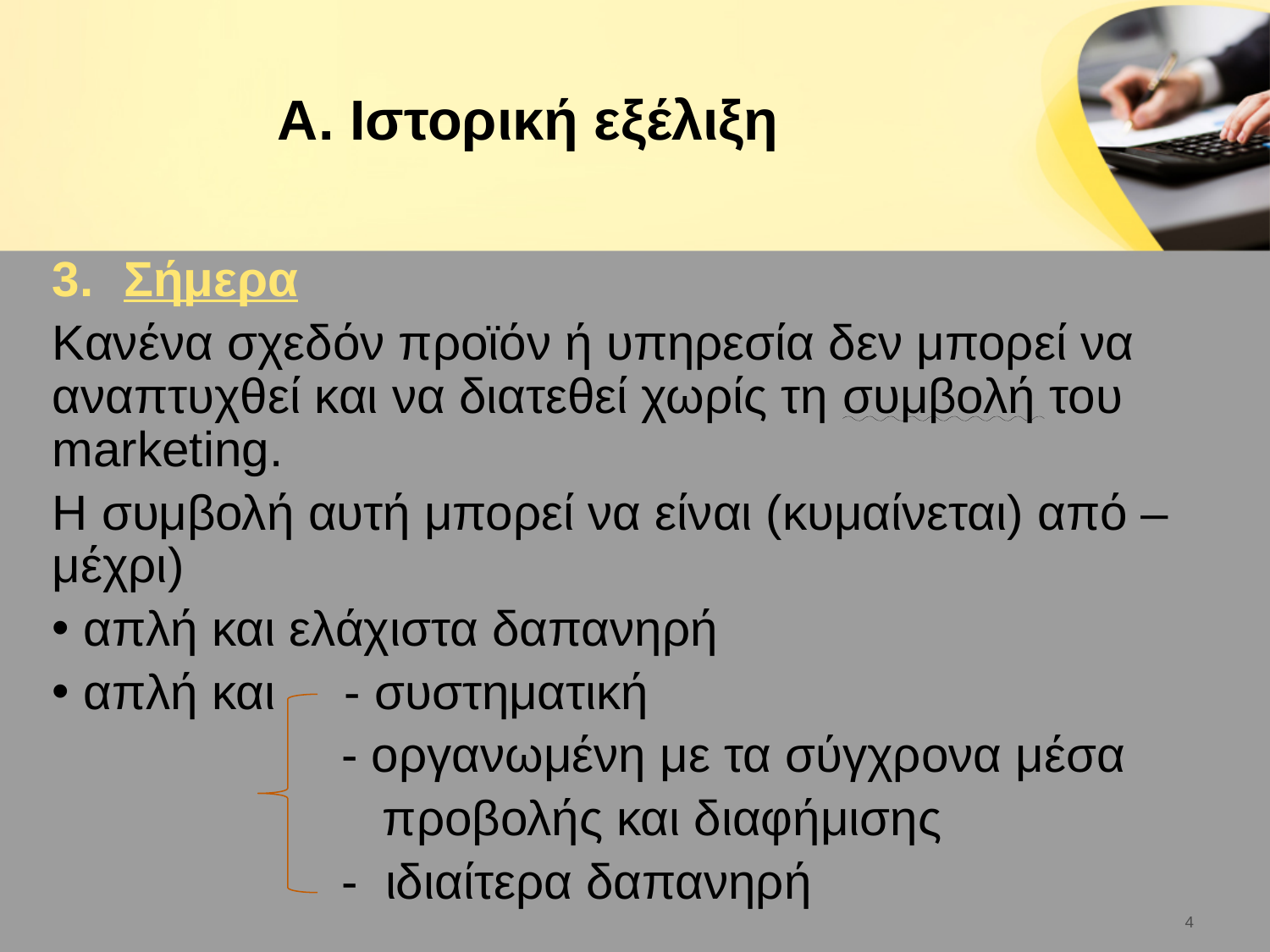

# Α. Ιστορική εξέλιξη
Σήμερα
Κανένα σχεδόν προϊόν ή υπηρεσία δεν μπορεί να αναπτυχθεί και να διατεθεί χωρίς τη συμβολή του marketing.
Η συμβολή αυτή μπορεί να είναι (κυμαίνεται) από – μέχρι)
 απλή και ελάχιστα δαπανηρή
 απλή και     - συστηματική
                     - οργανωμένη με τα σύγχρονα μέσα
                        προβολής και διαφήμισης
                     -  ιδιαίτερα δαπανηρή

4